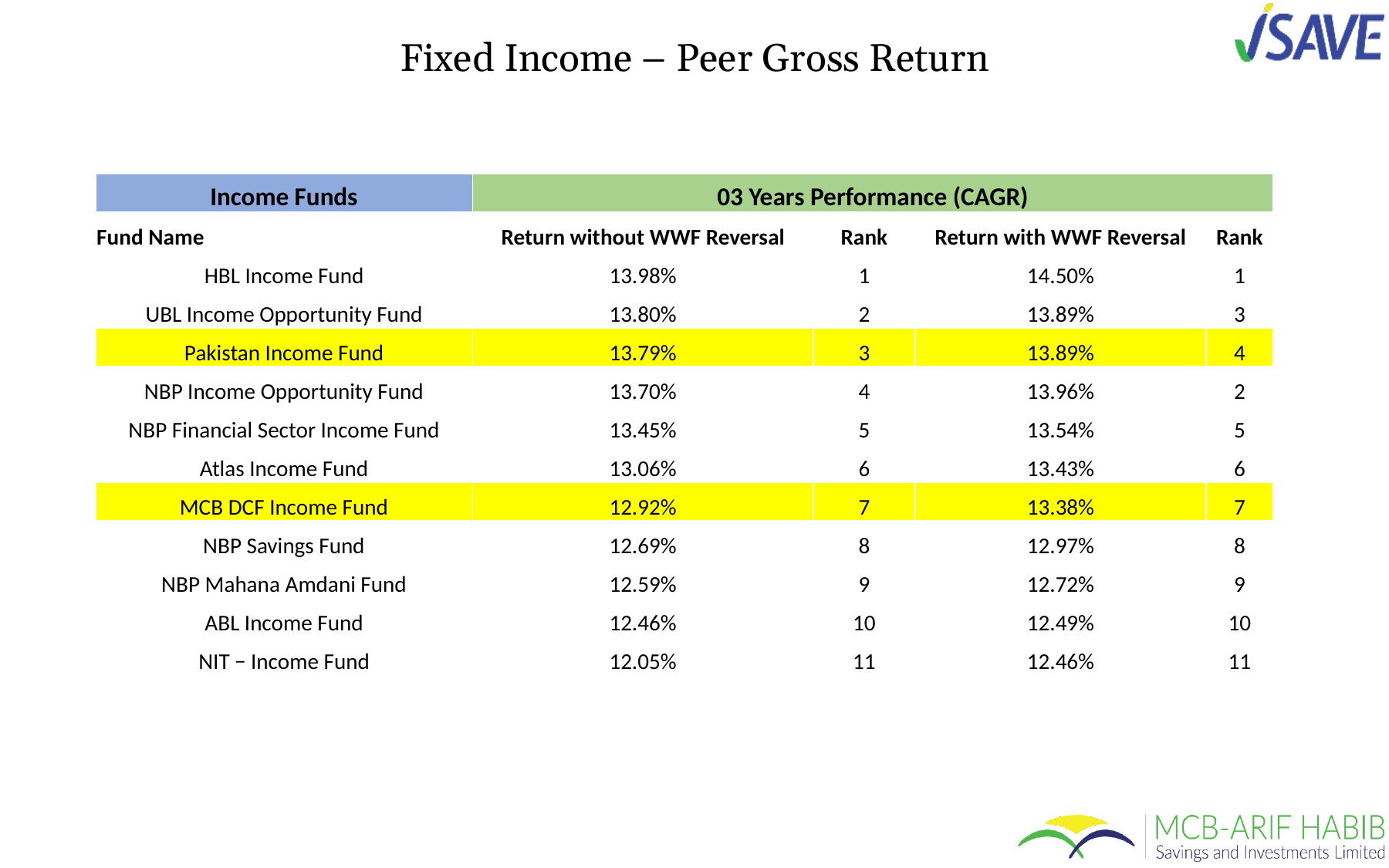

Fixed Income – Peer Gross Return
| Income Funds | 03 Years Performance (CAGR) |  |  |  |
| --- | --- | --- | --- | --- |
| Fund Name | Return without WWF Reversal | Rank | Return with WWF Reversal | Rank |
| HBL Income Fund | 13.98% | 1 | 14.50% | 1 |
| UBL Income Opportunity Fund | 13.80% | 2 | 13.89% | 3 |
| Pakistan Income Fund | 13.79% | 3 | 13.89% | 4 |
| NBP Income Opportunity Fund | 13.70% | 4 | 13.96% | 2 |
| NBP Financial Sector Income Fund | 13.45% | 5 | 13.54% | 5 |
| Atlas Income Fund | 13.06% | 6 | 13.43% | 6 |
| MCB DCF Income Fund | 12.92% | 7 | 13.38% | 7 |
| NBP Savings Fund | 12.69% | 8 | 12.97% | 8 |
| NBP Mahana Amdani Fund | 12.59% | 9 | 12.72% | 9 |
| ABL Income Fund | 12.46% | 10 | 12.49% | 10 |
| NIT − Income Fund | 12.05% | 11 | 12.46% | 11 |